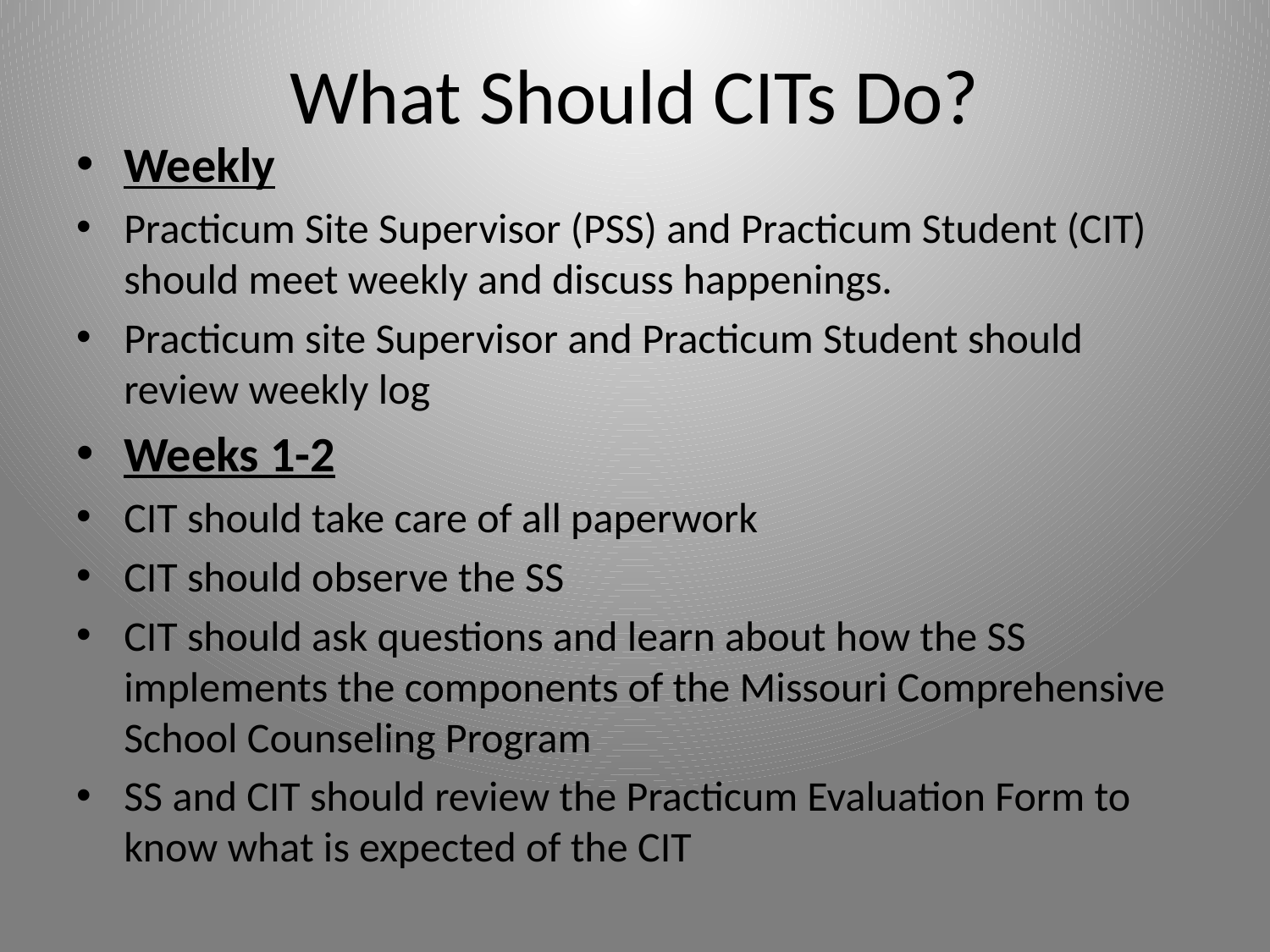

# What Should CITs Do?
Weekly
Practicum Site Supervisor (PSS) and Practicum Student (CIT) should meet weekly and discuss happenings.
Practicum site Supervisor and Practicum Student should review weekly log
Weeks 1-2
CIT should take care of all paperwork
CIT should observe the SS
CIT should ask questions and learn about how the SS implements the components of the Missouri Comprehensive School Counseling Program
SS and CIT should review the Practicum Evaluation Form to know what is expected of the CIT